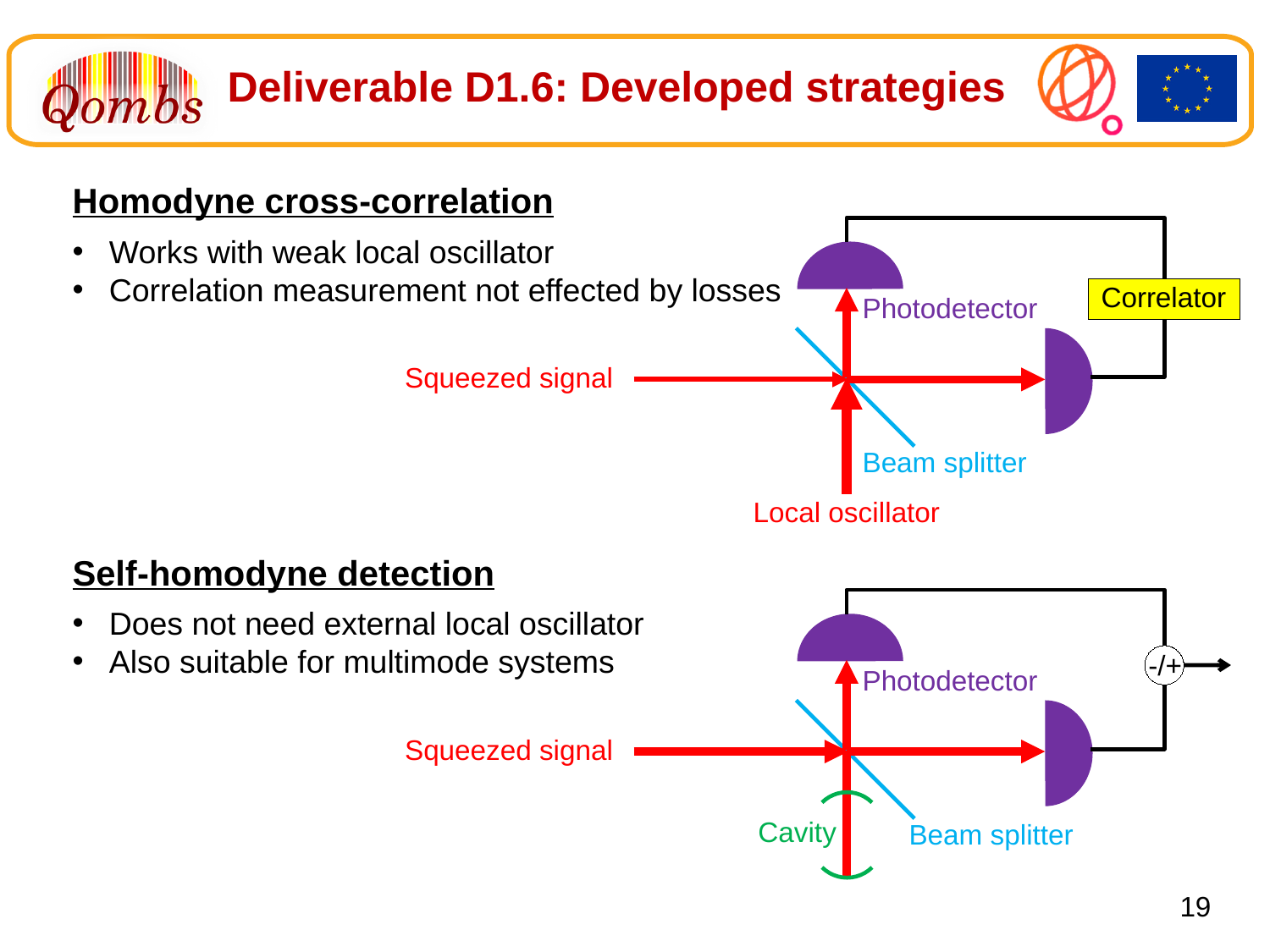

Deliverable D1.6: Developed strategies
Homodyne cross-correlation
Works with weak local oscillator
Correlation measurement not effected by losses

Correlator
Photodetector
Squeezed signal
Beam splitter
Local oscillator
Self-homodyne detection
Does not need external local oscillator
Also suitable for multimode systems

Photodetector
Squeezed signal
Cavity
Beam splitter
-/+

19